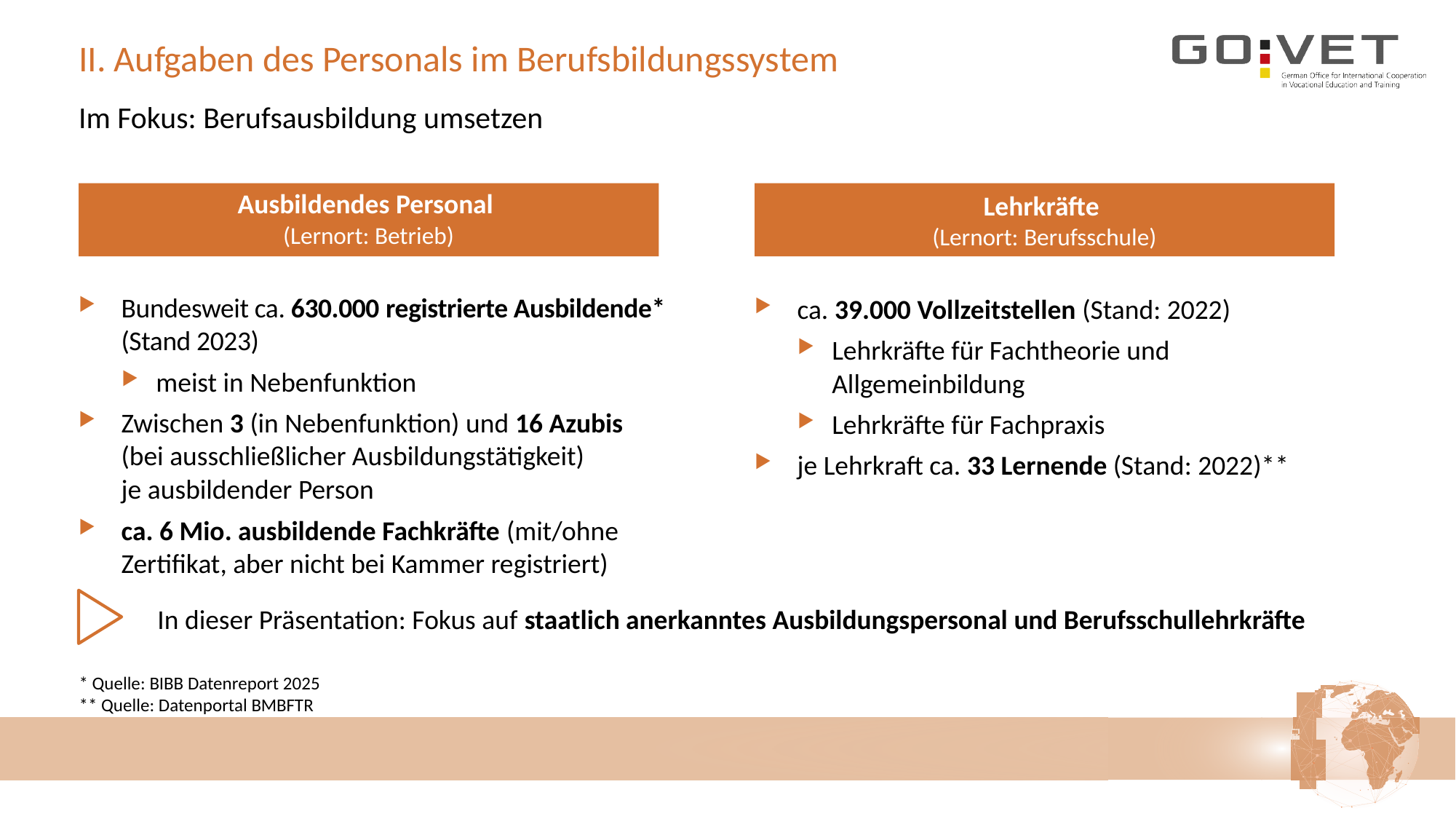

# II. Aufgaben des Personals im Berufsbildungssystem
Im Fokus: Berufsausbildung umsetzen
Ausbildendes Personal
(Lernort: Betrieb)
Lehrkräfte
(Lernort: Berufsschule)
Bundesweit ca. 630.000 registrierte Ausbildende* (Stand 2023)
meist in Nebenfunktion
Zwischen 3 (in Nebenfunktion) und 16 Azubis
(bei ausschließlicher Ausbildungstätigkeit)
je ausbildender Person
ca. 6 Mio. ausbildende Fachkräfte (mit/ohne Zertifikat, aber nicht bei Kammer registriert)

ca. 39.000 Vollzeitstellen (Stand: 2022)
Lehrkräfte für Fachtheorie und Allgemeinbildung
Lehrkräfte für Fachpraxis
je Lehrkraft ca. 33 Lernende (Stand: 2022)**

In dieser Präsentation: Fokus auf staatlich anerkanntes Ausbildungspersonal und Berufsschullehrkräfte
* Quelle: BIBB Datenreport 2025
** Quelle: Datenportal BMBFTR